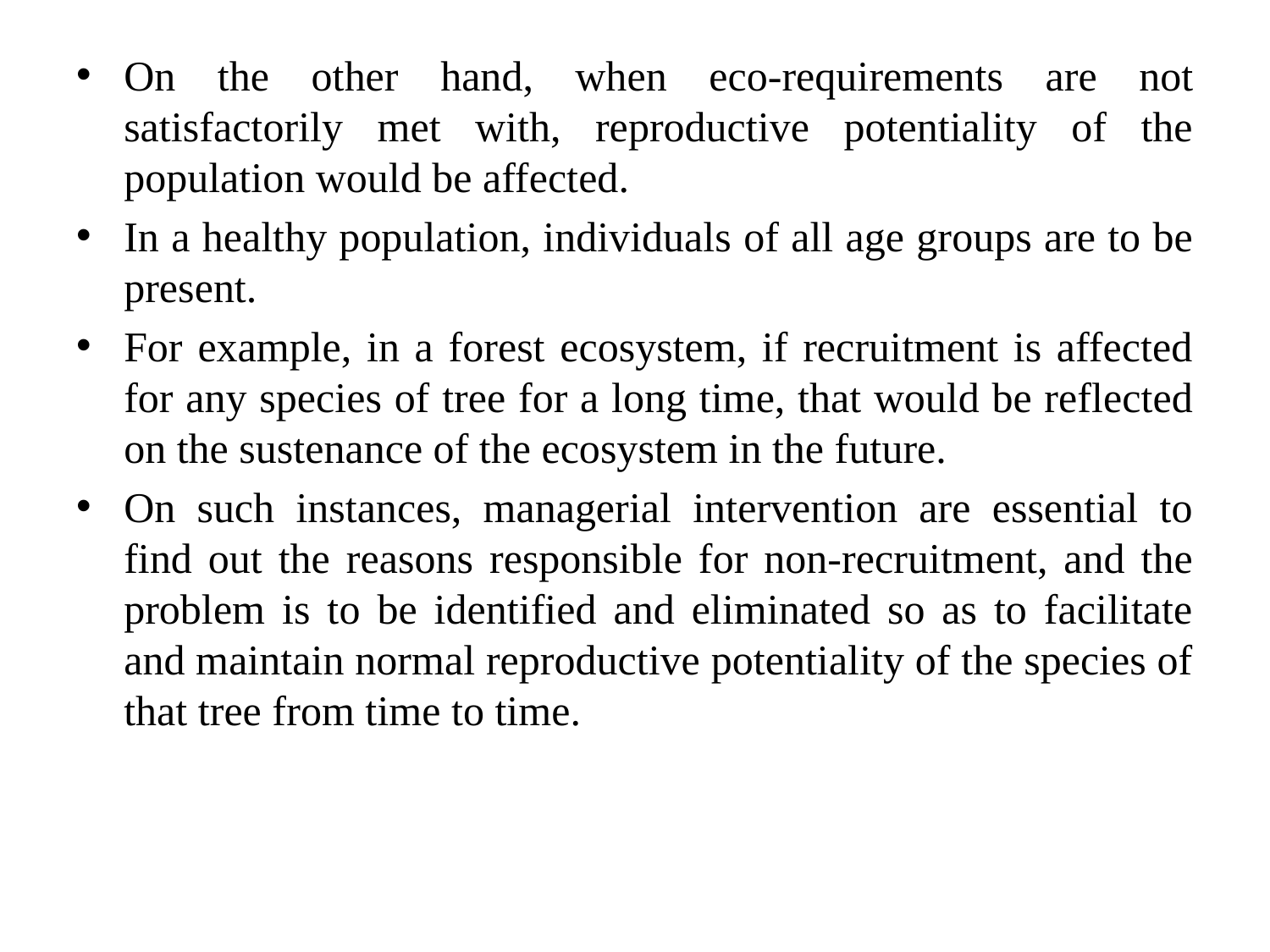

On the other hand, when eco-requirements are not satisfactorily met with, reproductive potentiality of the population would be affected.
In a healthy population, individuals of all age groups are to be present.
For example, in a forest ecosystem, if recruitment is affected for any species of tree for a long time, that would be reflected on the sustenance of the ecosystem in the future.
On such instances, managerial intervention are essential to find out the reasons responsible for non-recruitment, and the problem is to be identified and eliminated so as to facilitate and maintain normal reproductive potentiality of the species of that tree from time to time.